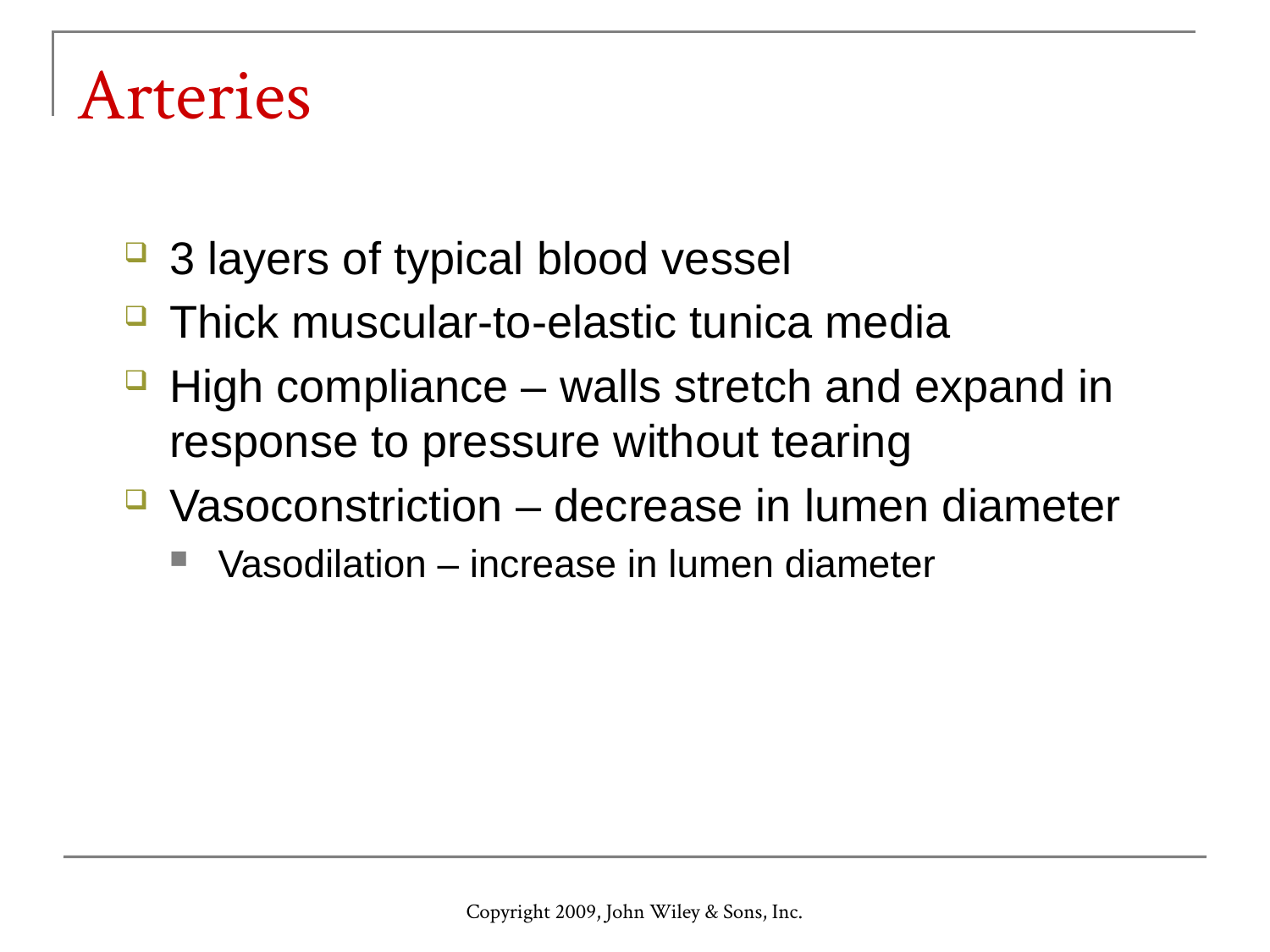

# Arteries
3 layers of typical blood vessel
Thick muscular-to-elastic tunica media
High compliance – walls stretch and expand in response to pressure without tearing
Vasoconstriction – decrease in lumen diameter
Vasodilation – increase in lumen diameter
Copyright 2009, John Wiley & Sons, Inc.